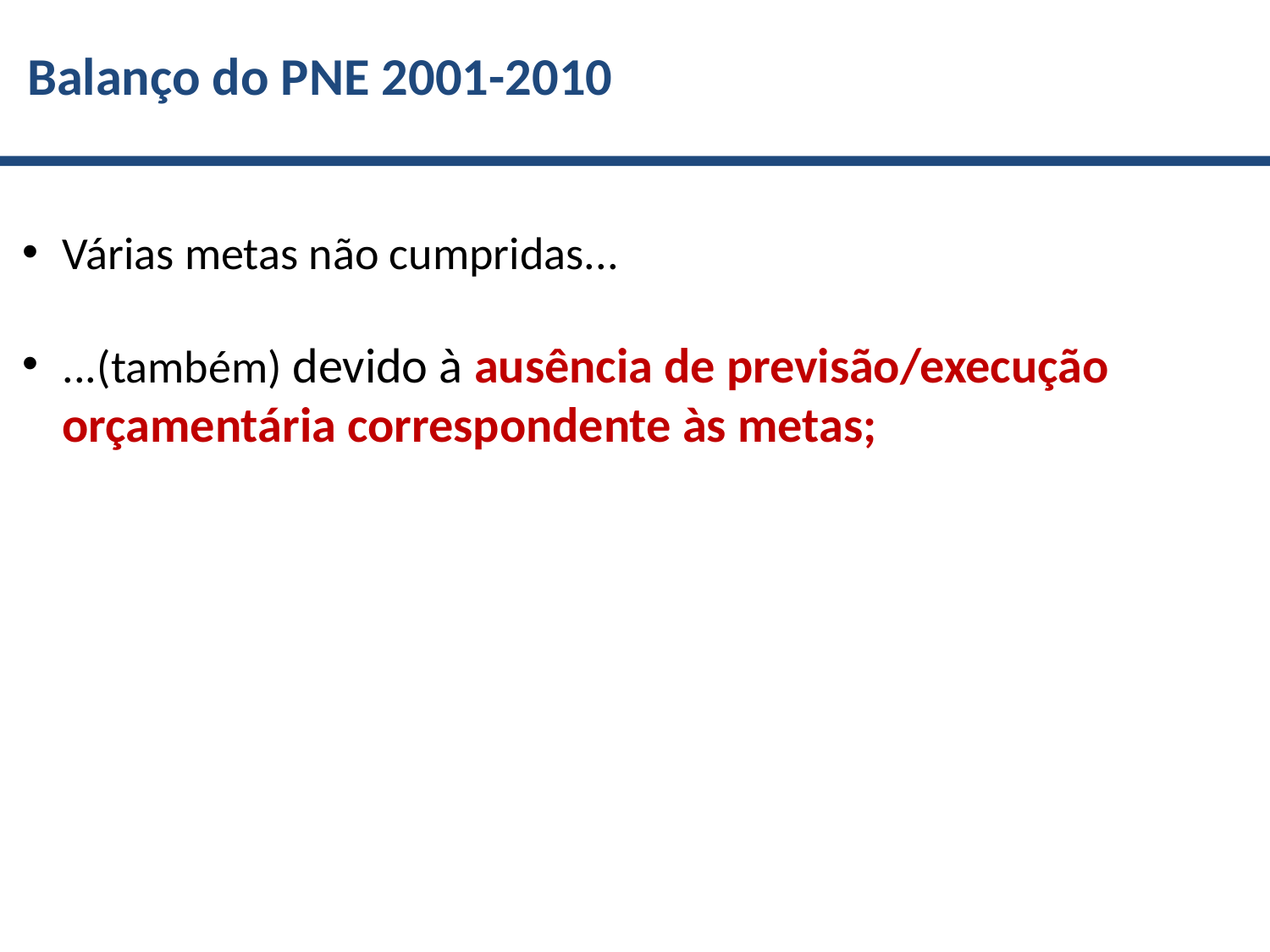

Balanço do PNE 2001-2010

Várias metas não cumpridas...

...(também) devido à ausência de previsão/execução orçamentária correspondente às metas;